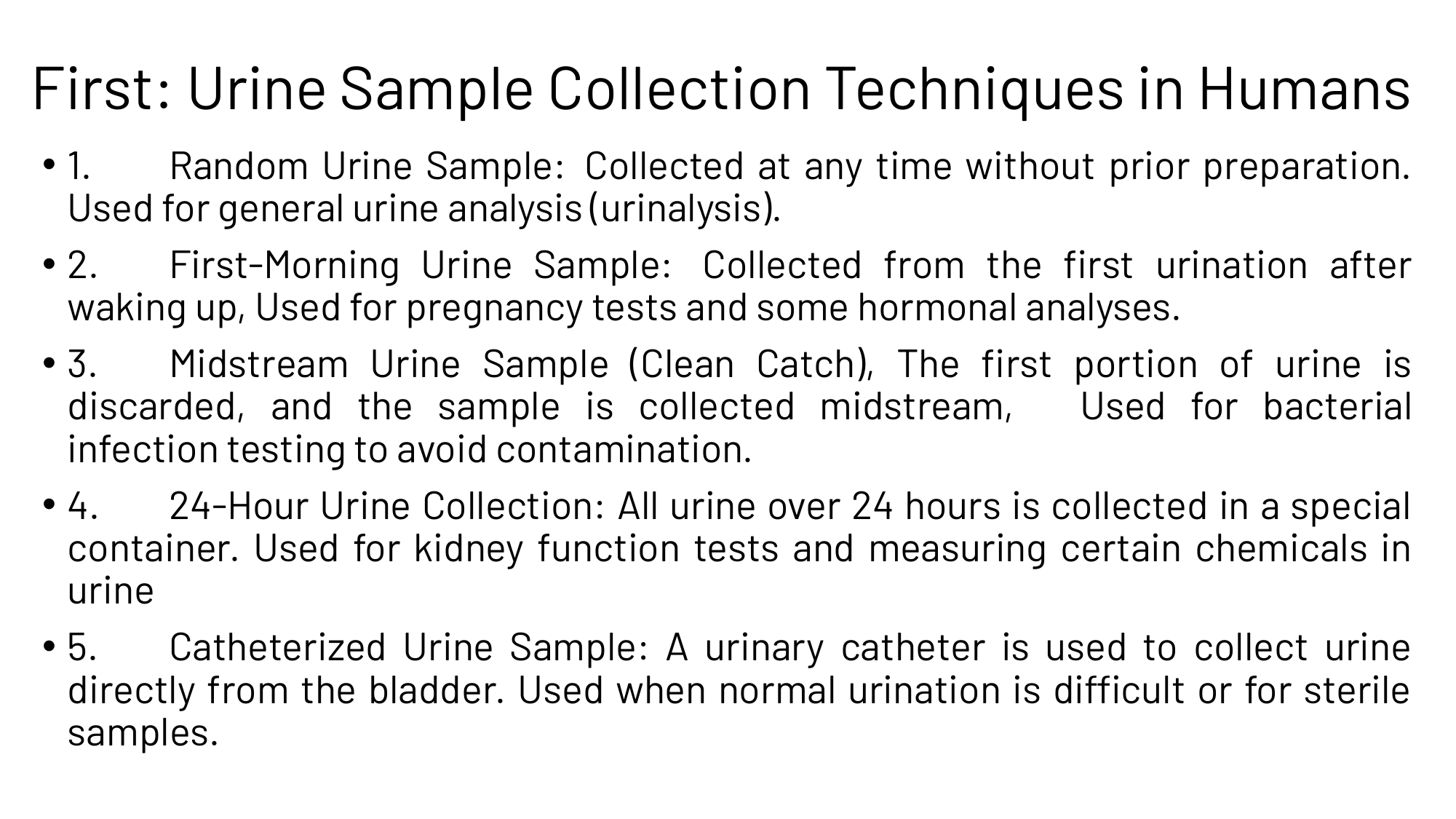

# First: Urine Sample Collection Techniques in Humans
1.	Random Urine Sample:	Collected at any time without prior preparation. Used for general urine analysis (urinalysis).
2.	First-Morning Urine Sample:	Collected from the first urination after waking up, Used for pregnancy tests and some hormonal analyses.
3.	Midstream Urine Sample (Clean Catch), The first portion of urine is discarded, and the sample is collected midstream,	Used for bacterial infection testing to avoid contamination.
4.	24-Hour Urine Collection: All urine over 24 hours is collected in a special container. Used for kidney function tests and measuring certain chemicals in urine
5.	Catheterized Urine Sample: A urinary catheter is used to collect urine directly from the bladder. Used when normal urination is difficult or for sterile samples.